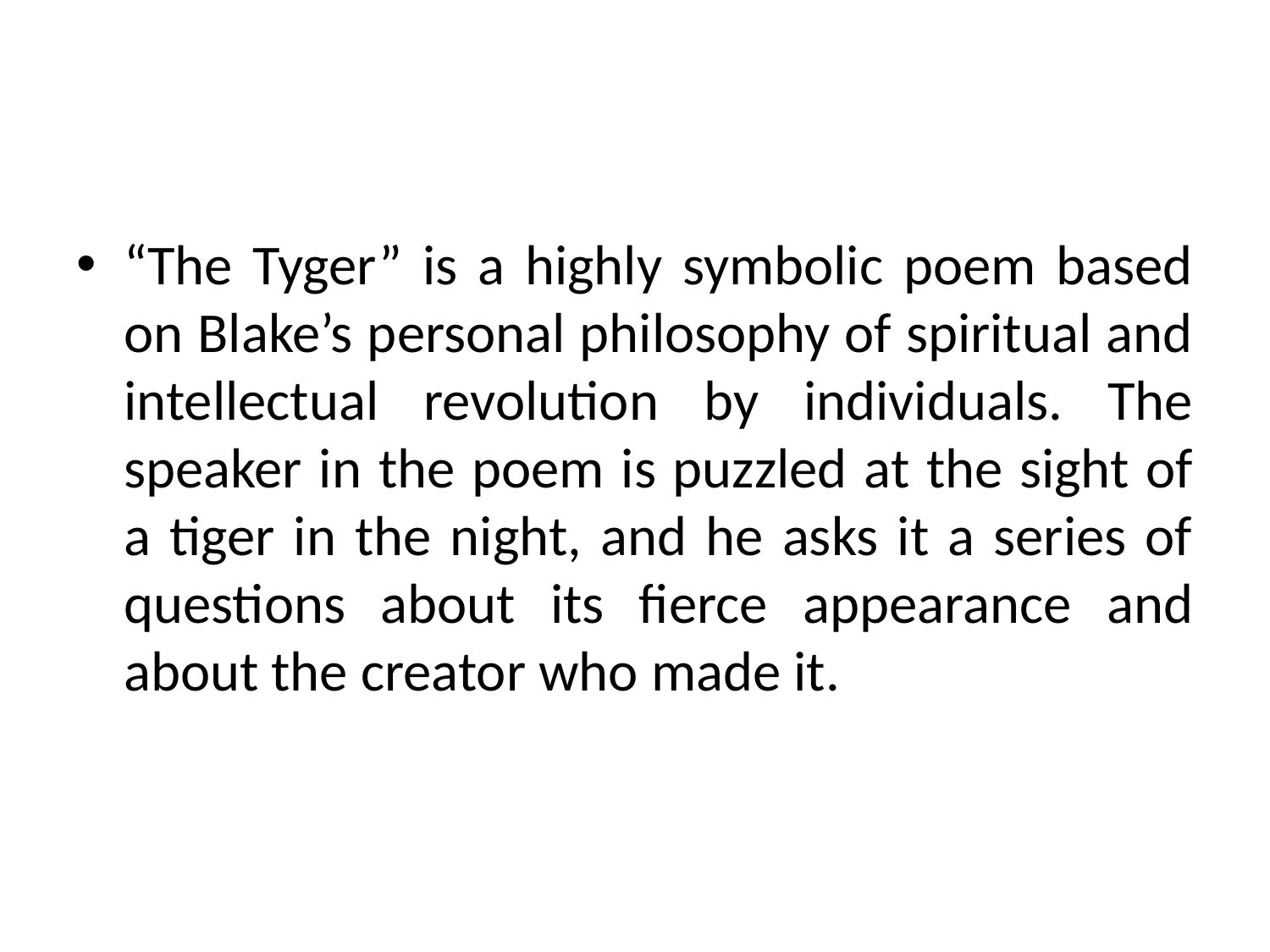

#
“The Tyger” is a highly symbolic poem based on Blake’s personal philosophy of spiritual and intellectual revolution by individuals. The speaker in the poem is puzzled at the sight of a tiger in the night, and he asks it a series of questions about its fierce appearance and about the creator who made it.